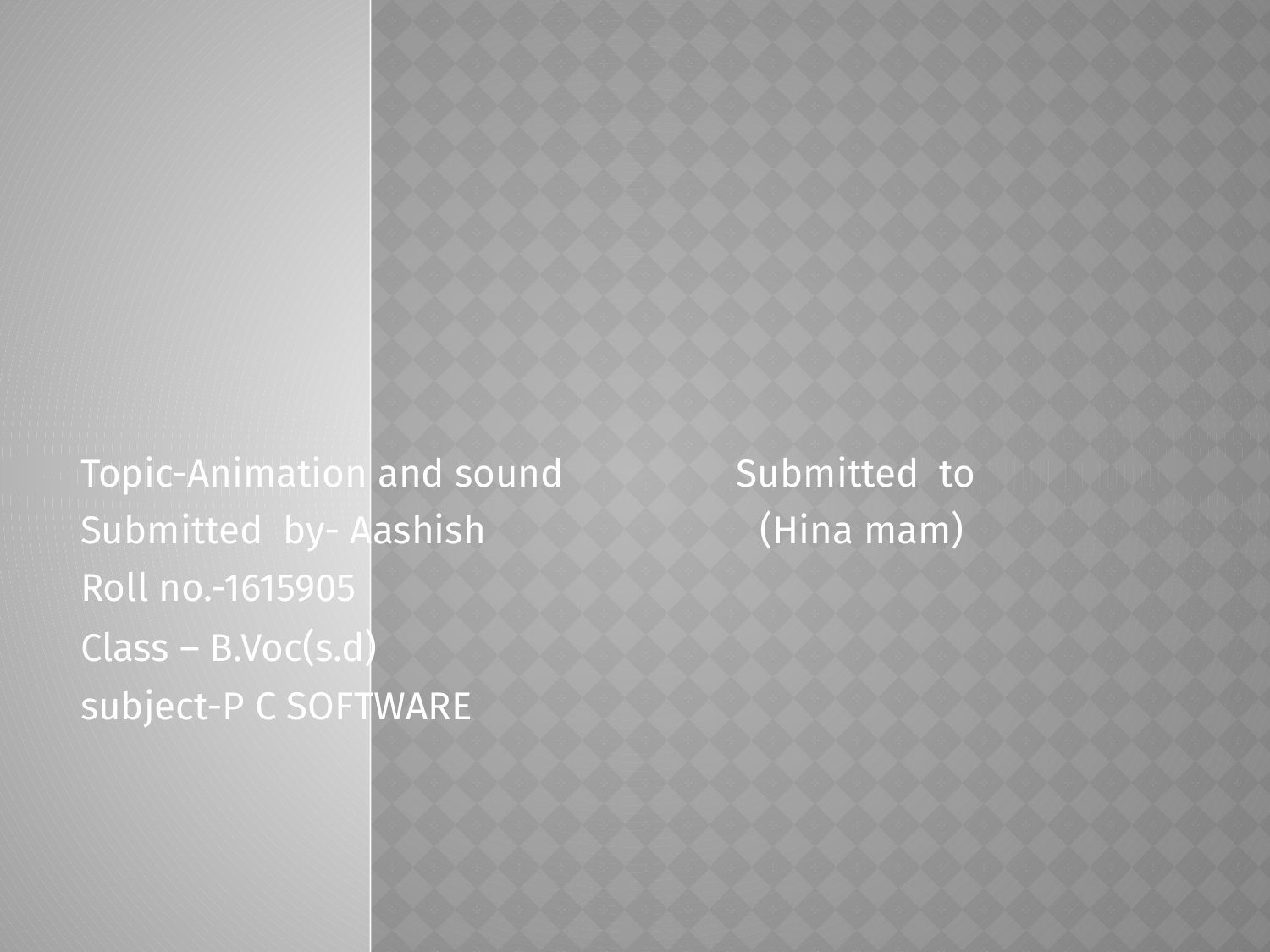

Topic-Animation and sound                 Submitted  to
Submitted  by- Aashish                           (Hina mam)
Roll no.-1615905
Class – B.Voc(s.d)
subject-P C SOFTWARE